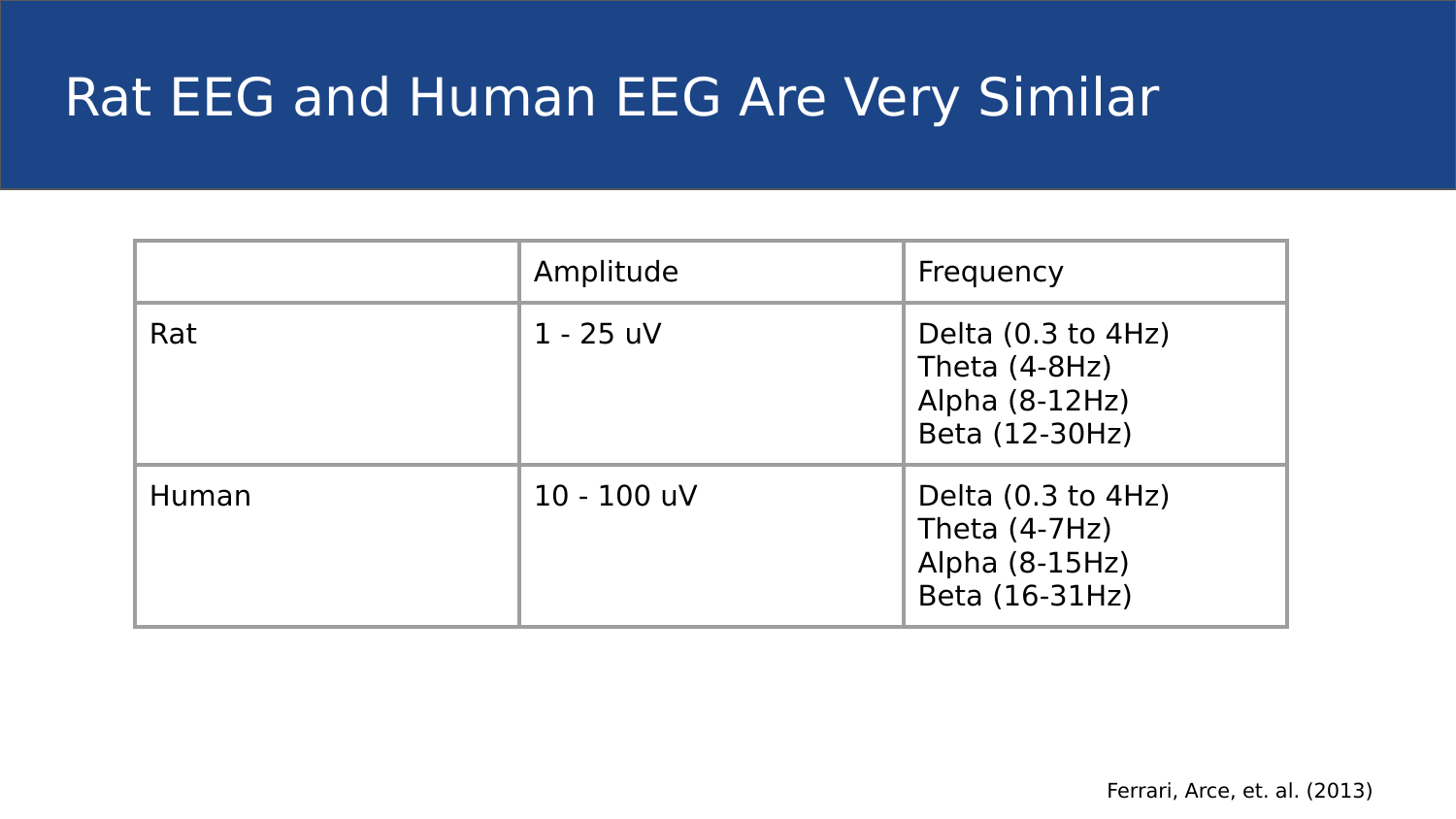

# Rat EEG and Human EEG Are Very Similar
|  | Amplitude | Frequency |
| --- | --- | --- |
| Rat | 1 - 25 uV | Delta (0.3 to 4Hz) Theta (4-8Hz) Alpha (8-12Hz) Beta (12-30Hz) |
| Human | 10 - 100 uV | Delta (0.3 to 4Hz) Theta (4-7Hz) Alpha (8-15Hz) Beta (16-31Hz) |
Ferrari, Arce, et. al. (2013)